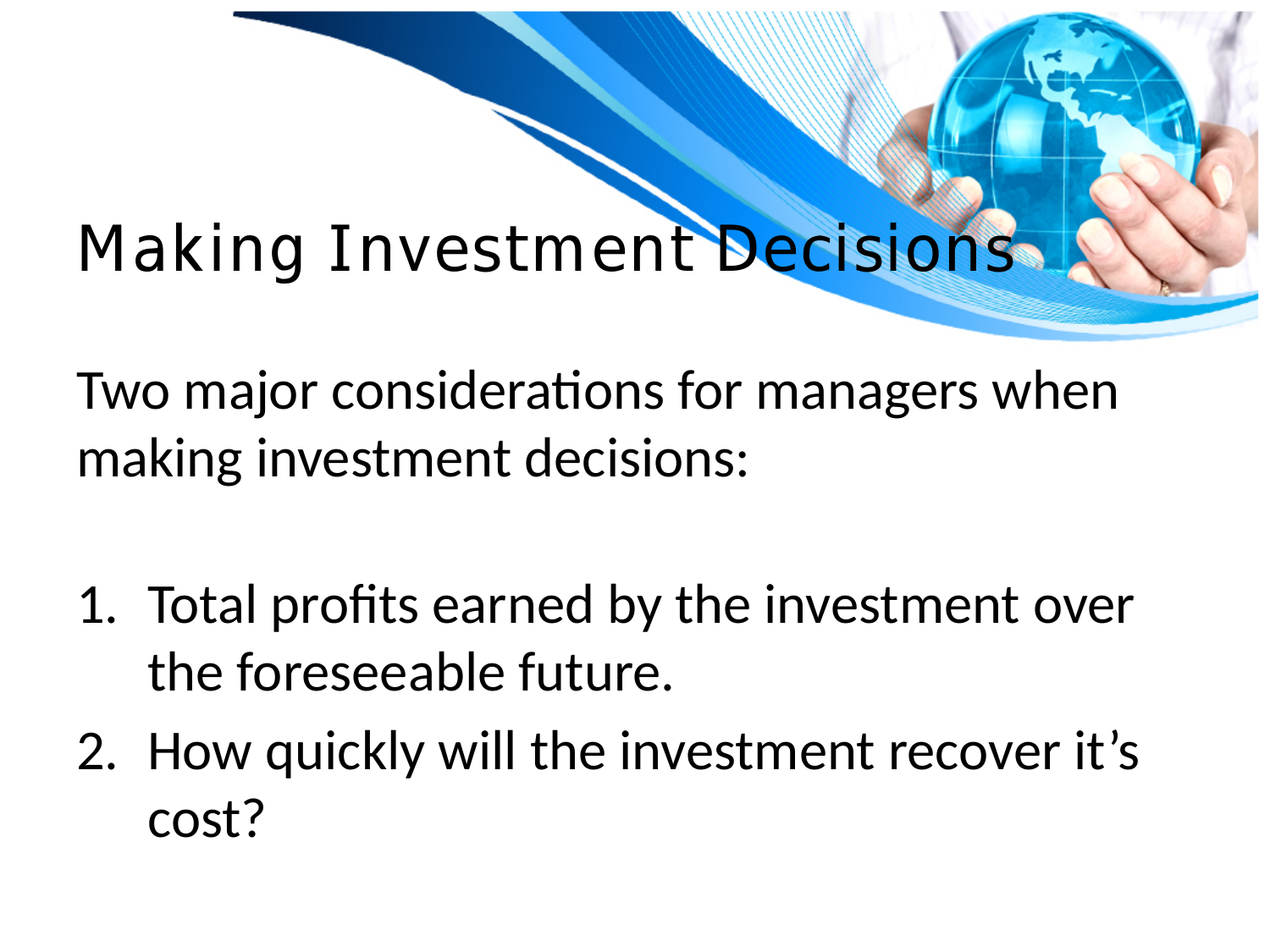

# Making Investment Decisions
Two major considerations for managers when making investment decisions:
Total profits earned by the investment over the foreseeable future.
How quickly will the investment recover it’s cost?